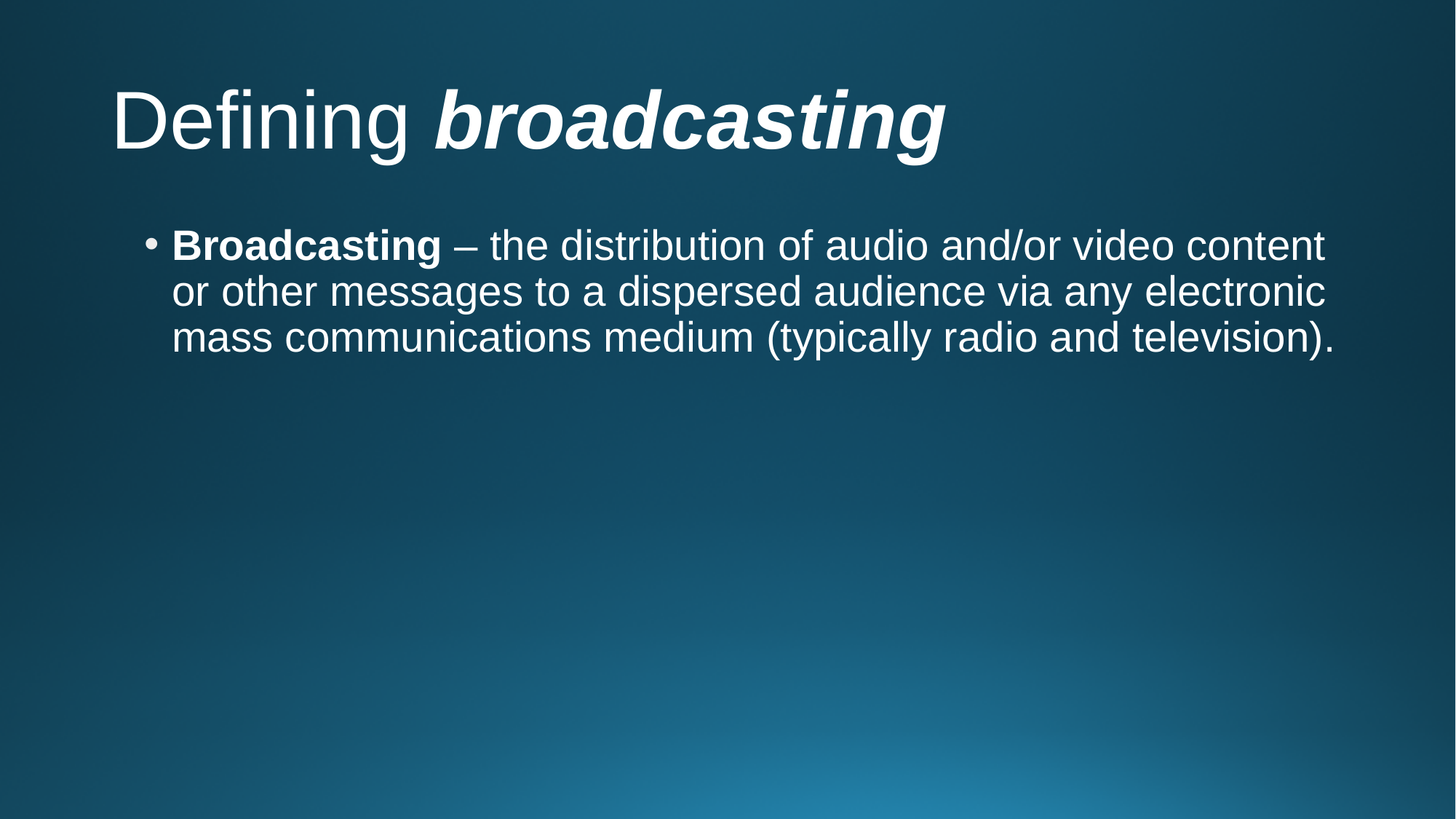

# Defining broadcasting
Broadcasting – the distribution of audio and/or video content or other messages to a dispersed audience via any electronic mass communications medium (typically radio and television).